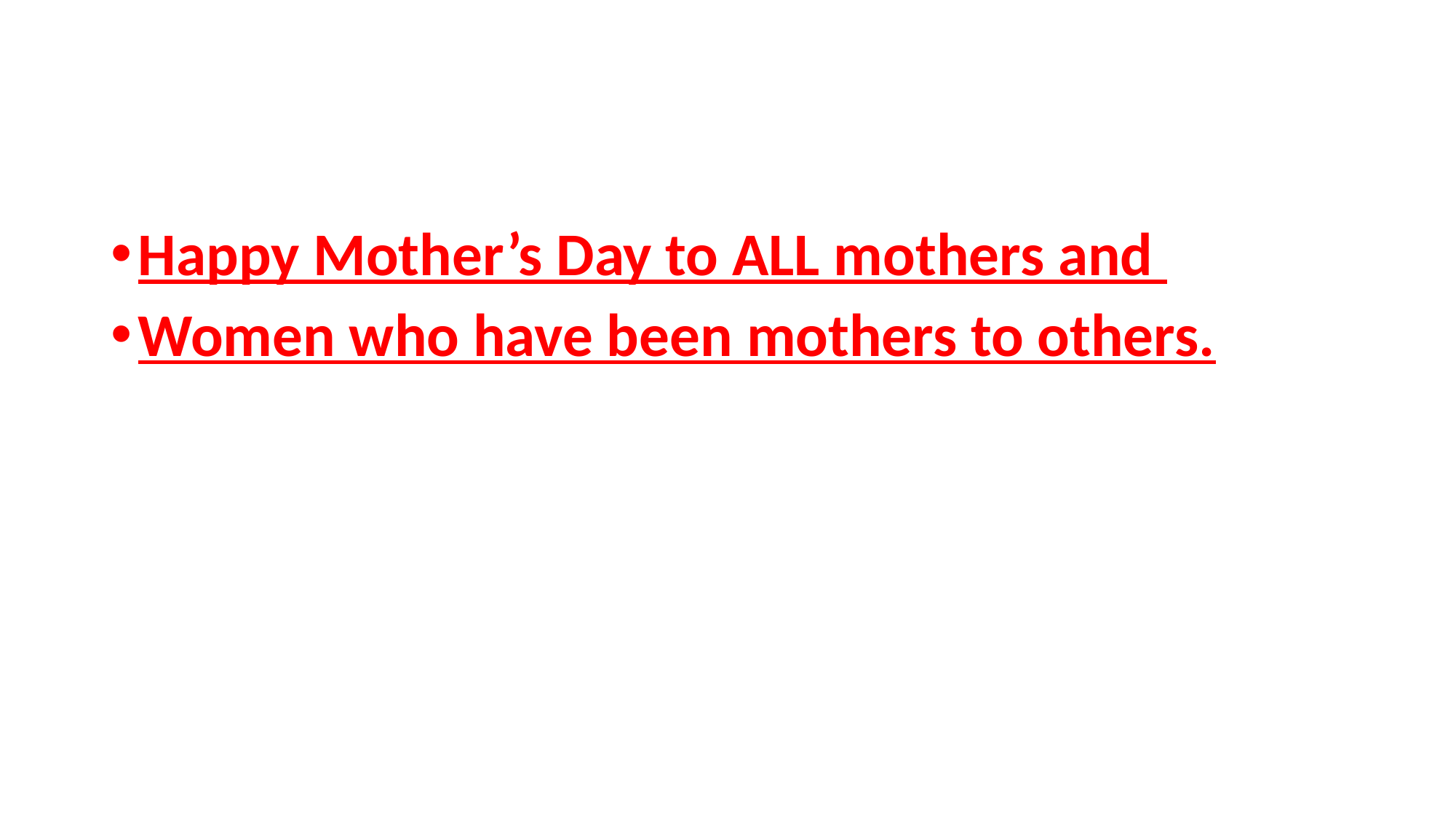

Happy Mother’s Day to ALL mothers and
Women who have been mothers to others.